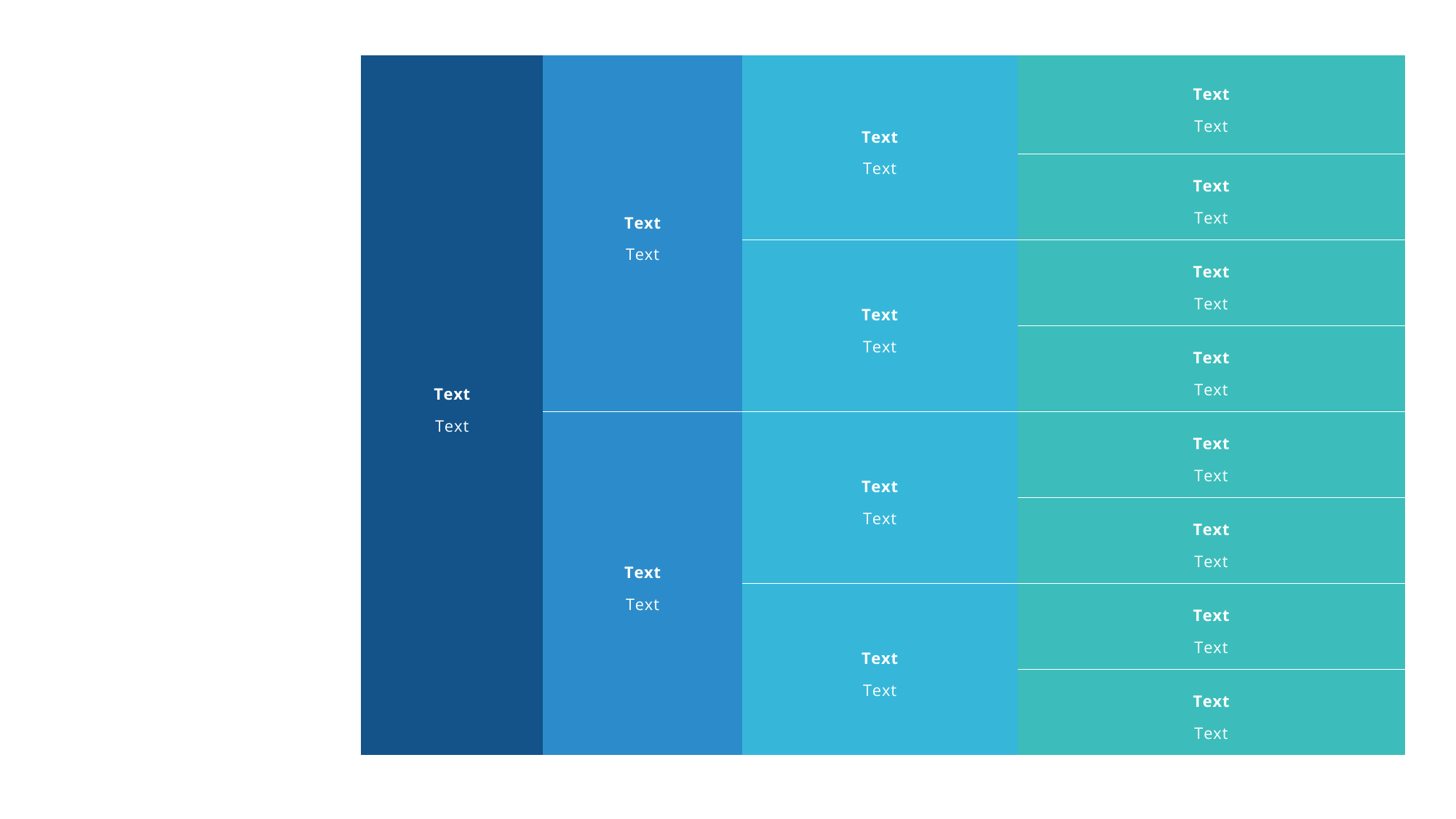

Note to delete when finalizing: Feel free to change the colours – see box to the left.
| Text Text | Text Text | Text Text | Text Text |
| --- | --- | --- | --- |
| Hilda Onassis President | Bryan Cook Chief Finance Officer | Blaise Martins Director | Text Text |
| Hilda Onassis President | Bryan Cook Chief Finance Officer | Text Text | Text Text |
| Hilda Onassis President | Bryan Cook Chief Finance Officer | Kiera Landon Director | Text Text |
| Hilda Onassis President | Text Text | Text Text | Text Text |
| Hilda Onassis President | Jennifer Potts Chief Executive Officer | Kathy Lamprey Director | Text Text |
| Hilda Onassis President | Jennifer Potts Chief Executive Officer | Text Text | Text Text |
| Hilda Onassis President | Jennifer Potts Chief Executive Officer | Joshua Scotts Director | Text Text |